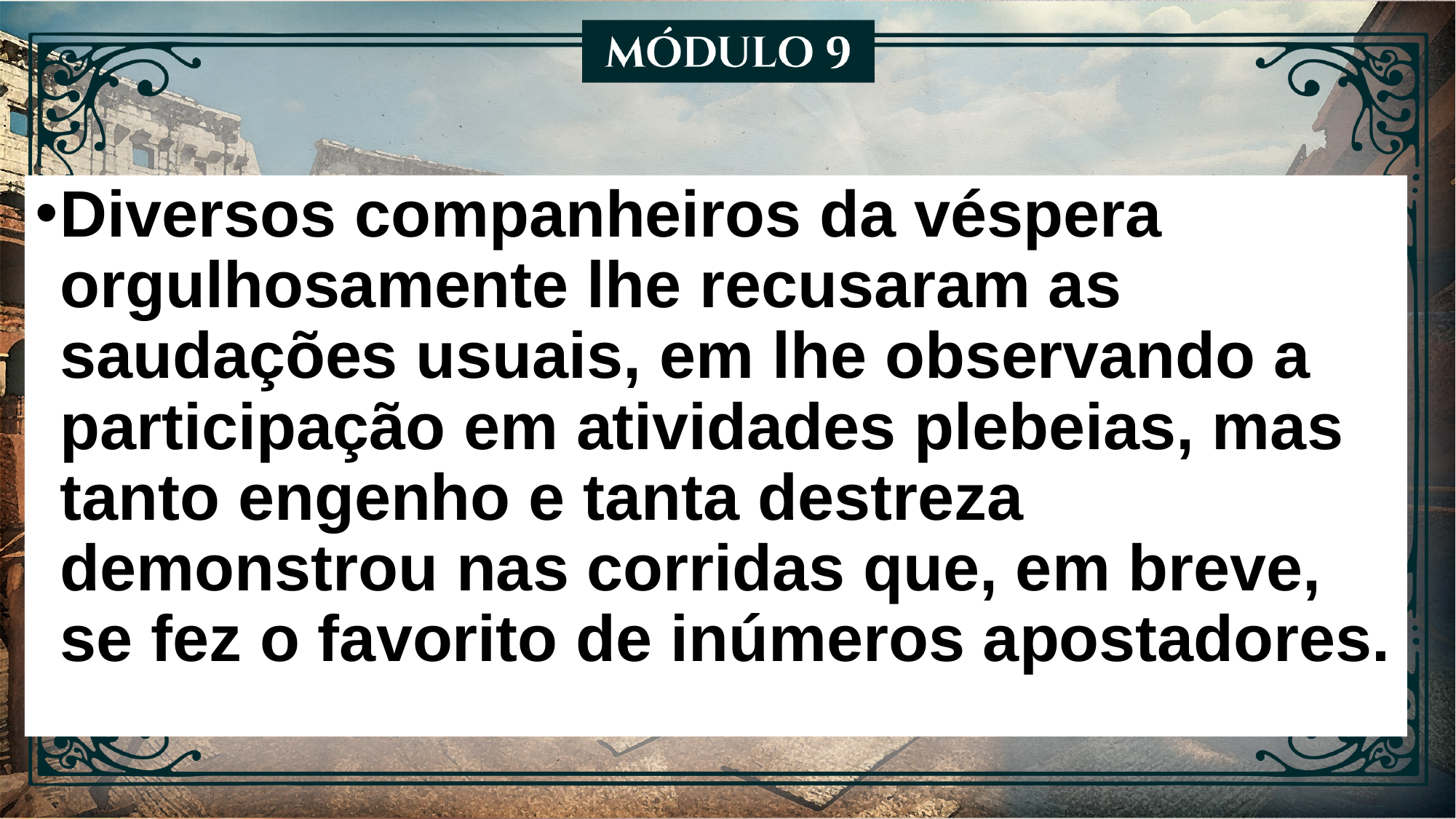

Diversos companheiros da véspera orgulhosamente lhe recusaram as saudações usuais, em lhe observando a participação em atividades plebeias, mas tanto engenho e tanta destreza demonstrou nas corridas que, em breve, se fez o favorito de inúmeros apostadores.